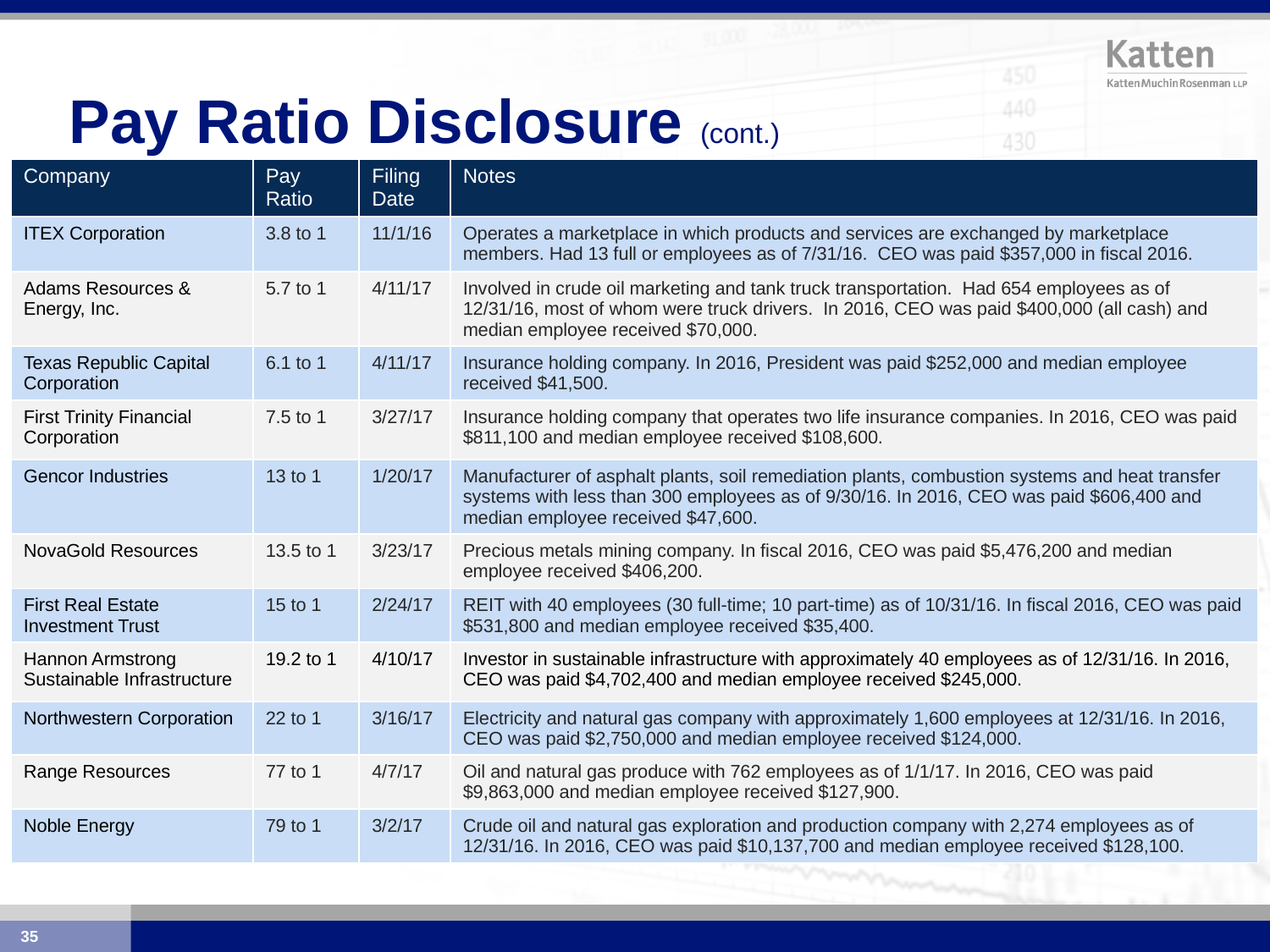

# Pay Ratio Disclosure (cont.)
| Company | Pay Ratio | Filing Date | Notes |
| --- | --- | --- | --- |
| ITEX Corporation | 3.8 to 1 | 11/1/16 | Operates a marketplace in which products and services are exchanged by marketplace members. Had 13 full or employees as of 7/31/16. CEO was paid $357,000 in fiscal 2016. |
| Adams Resources & Energy, Inc. | 5.7 to 1 | 4/11/17 | Involved in crude oil marketing and tank truck transportation. Had 654 employees as of 12/31/16, most of whom were truck drivers. In 2016, CEO was paid $400,000 (all cash) and median employee received $70,000. |
| Texas Republic Capital Corporation | 6.1 to 1 | 4/11/17 | Insurance holding company. In 2016, President was paid $252,000 and median employee received $41,500. |
| First Trinity Financial Corporation | 7.5 to 1 | 3/27/17 | Insurance holding company that operates two life insurance companies. In 2016, CEO was paid $811,100 and median employee received $108,600. |
| Gencor Industries | 13 to 1 | 1/20/17 | Manufacturer of asphalt plants, soil remediation plants, combustion systems and heat transfer systems with less than 300 employees as of 9/30/16. In 2016, CEO was paid $606,400 and median employee received $47,600. |
| NovaGold Resources | 13.5 to 1 | 3/23/17 | Precious metals mining company. In fiscal 2016, CEO was paid $5,476,200 and median employee received $406,200. |
| First Real Estate Investment Trust | 15 to 1 | 2/24/17 | REIT with 40 employees (30 full-time; 10 part-time) as of 10/31/16. In fiscal 2016, CEO was paid $531,800 and median employee received $35,400. |
| Hannon Armstrong Sustainable Infrastructure | 19.2 to 1 | 4/10/17 | Investor in sustainable infrastructure with approximately 40 employees as of 12/31/16. In 2016, CEO was paid $4,702,400 and median employee received $245,000. |
| Northwestern Corporation | 22 to 1 | 3/16/17 | Electricity and natural gas company with approximately 1,600 employees at 12/31/16. In 2016, CEO was paid $2,750,000 and median employee received $124,000. |
| Range Resources | 77 to 1 | 4/7/17 | Oil and natural gas produce with 762 employees as of 1/1/17. In 2016, CEO was paid $9,863,000 and median employee received $127,900. |
| Noble Energy | 79 to 1 | 3/2/17 | Crude oil and natural gas exploration and production company with 2,274 employees as of 12/31/16. In 2016, CEO was paid $10,137,700 and median employee received $128,100. |